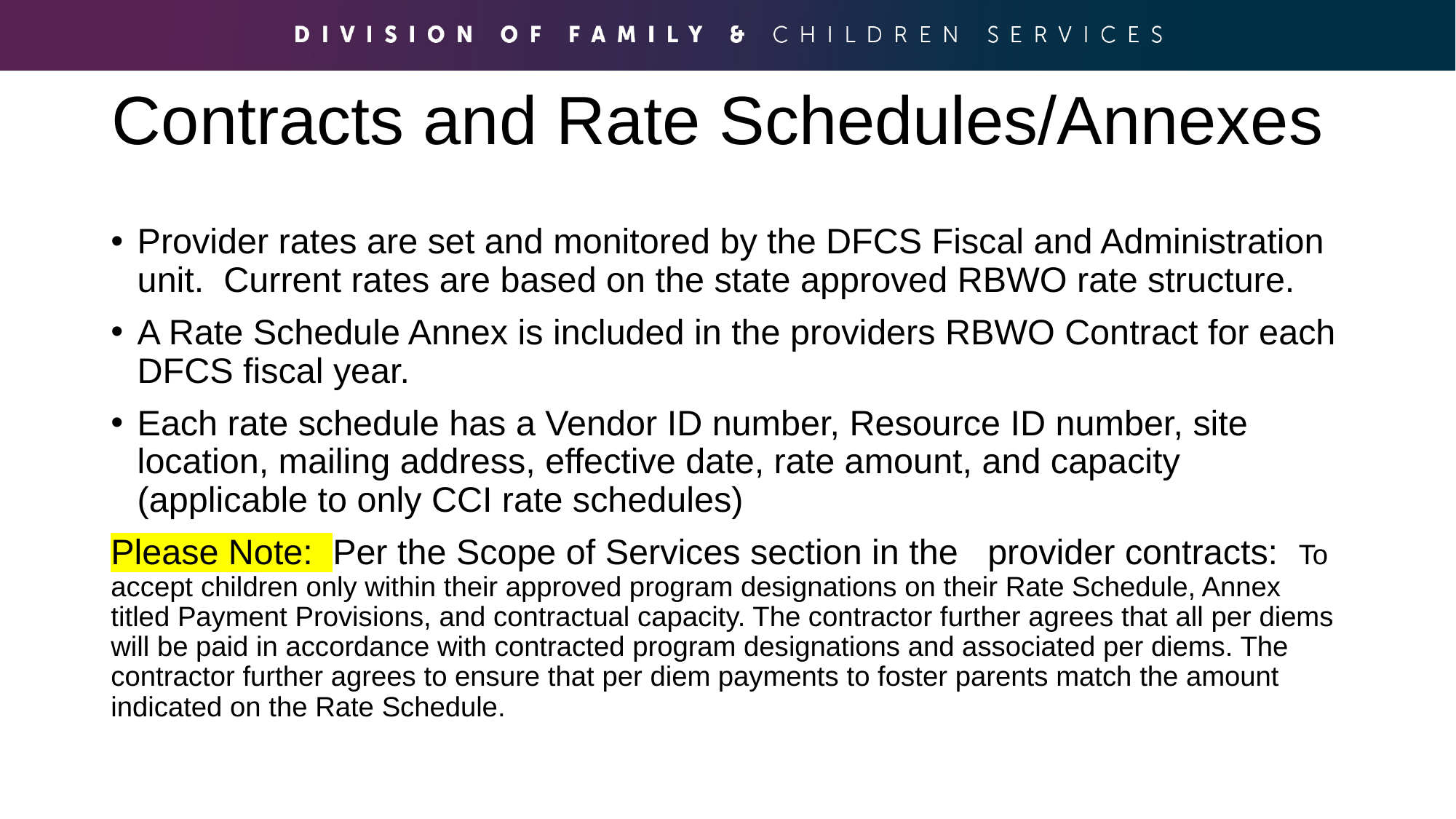

# Contracts and Rate Schedules/Annexes
Provider rates are set and monitored by the DFCS Fiscal and Administration unit.  Current rates are based on the state approved RBWO rate structure.
A Rate Schedule Annex is included in the providers RBWO Contract for each DFCS fiscal year.
Each rate schedule has a Vendor ID number, Resource ID number, site location, mailing address, effective date, rate amount, and capacity (applicable to only CCI rate schedules)
Please Note:  Per the Scope of Services section in the   provider contracts:  To accept children only within their approved program designations on their Rate Schedule, Annex titled Payment Provisions, and contractual capacity. The contractor further agrees that all per diems will be paid in accordance with contracted program designations and associated per diems. The contractor further agrees to ensure that per diem payments to foster parents match the amount indicated on the Rate Schedule.